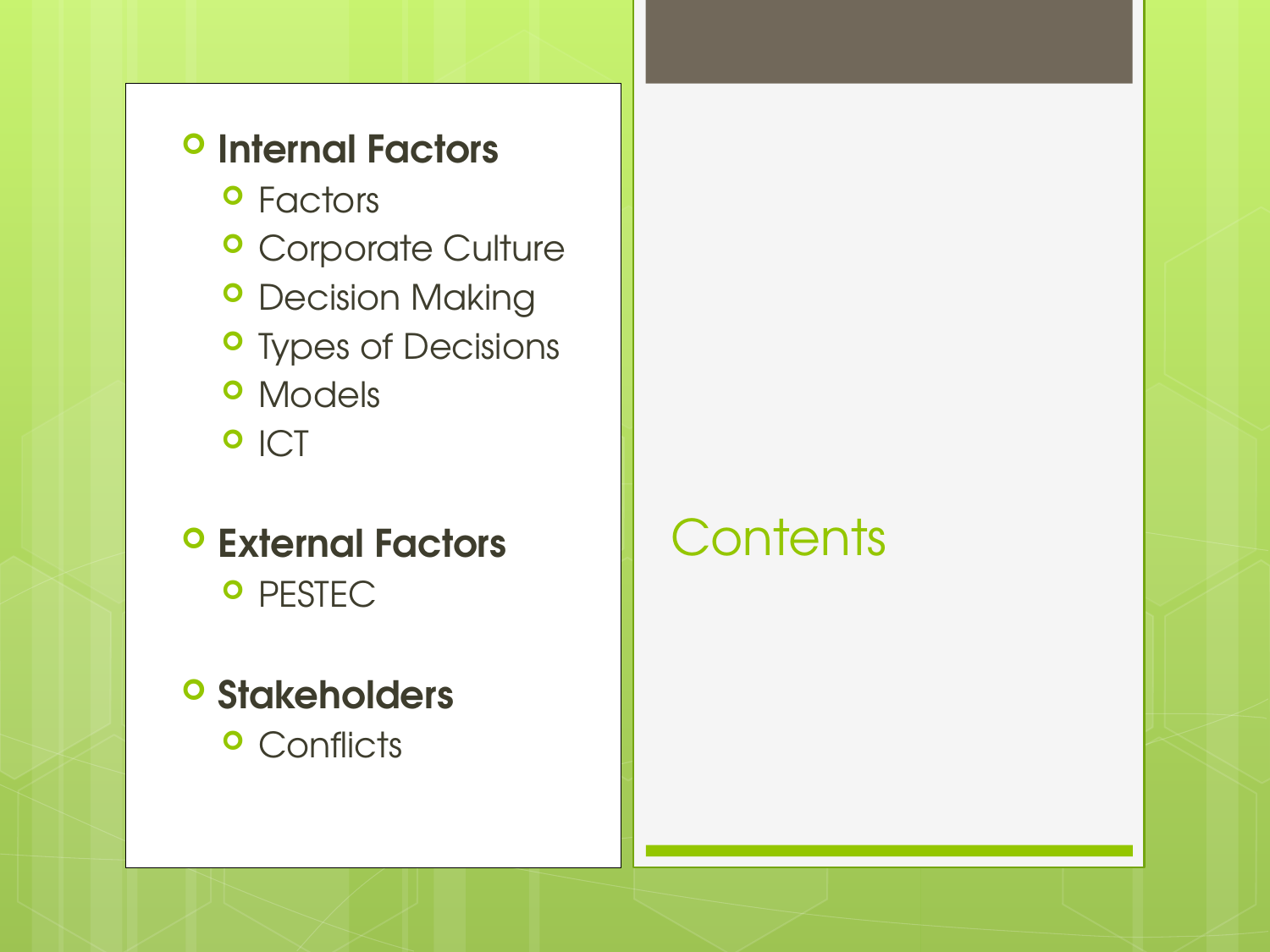

Internal Factors
Factors
Corporate Culture
Decision Making
Types of Decisions
Models
ICT

External Factors
PESTEC

Stakeholders
Conflicts
# Contents